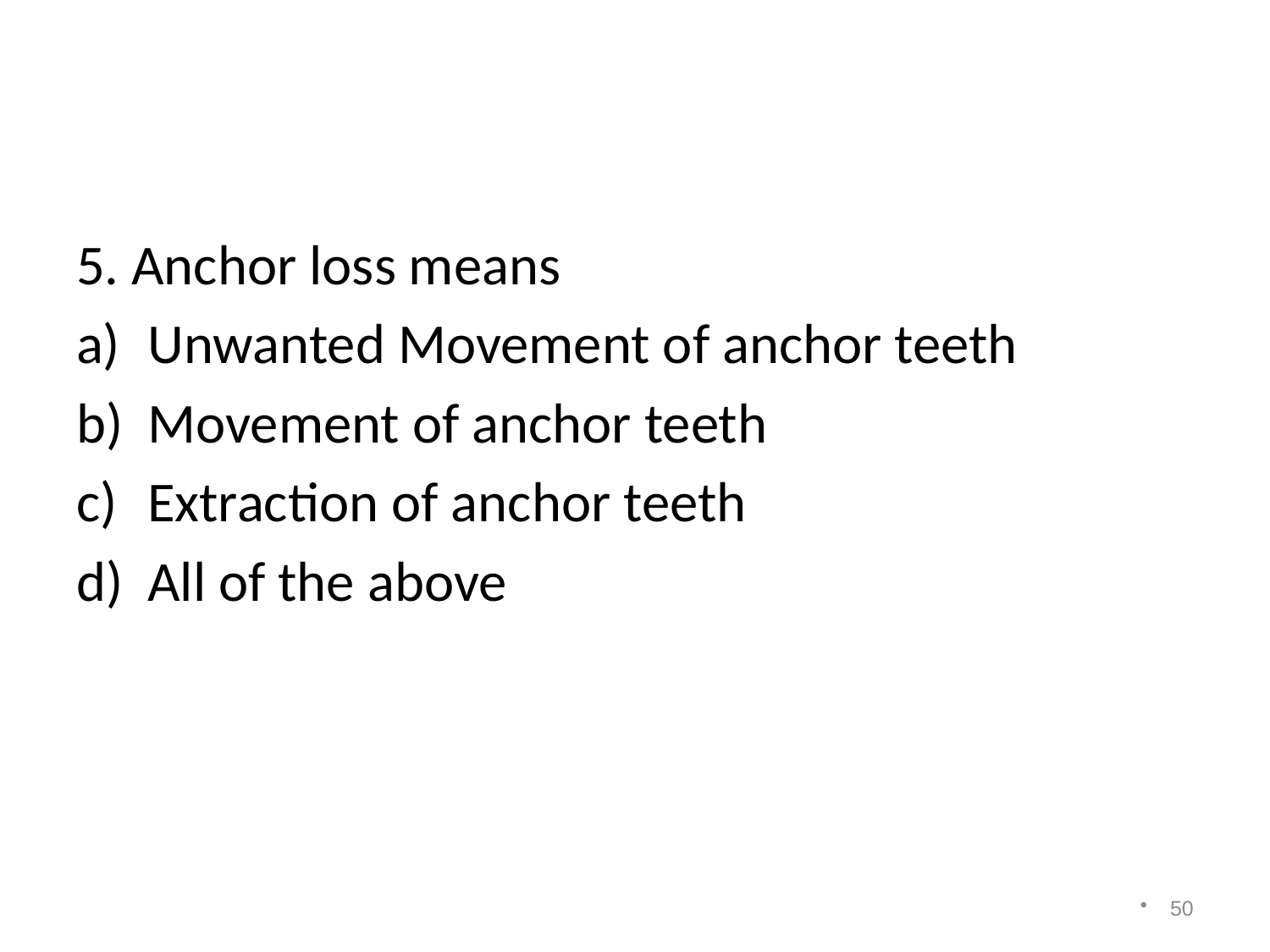

5. Anchor loss means
Unwanted Movement of anchor teeth
Movement of anchor teeth
Extraction of anchor teeth
All of the above

50